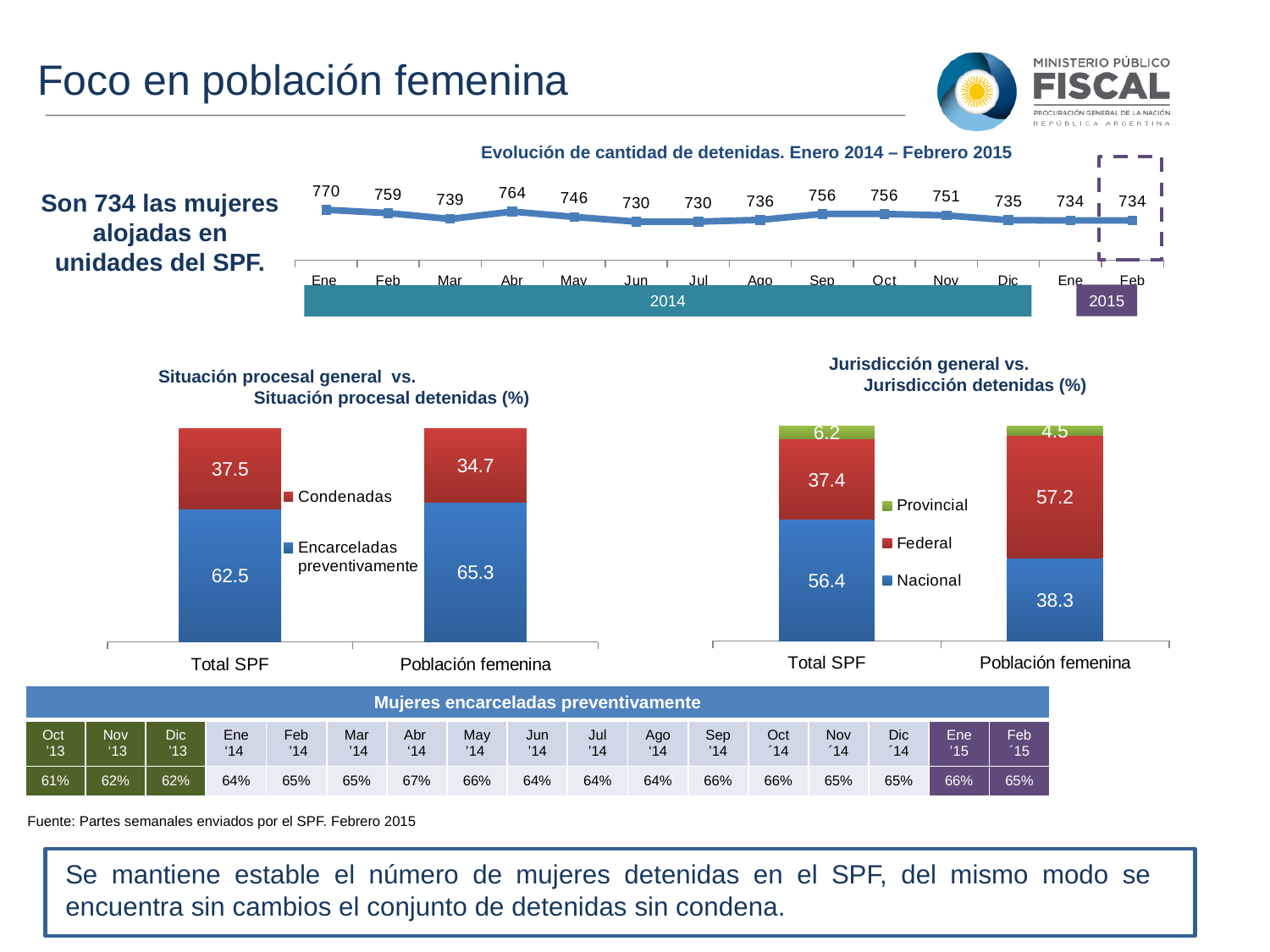

Foco en población femenina
Evolución de cantidad de detenidas. Enero 2014 – Febrero 2015

Son 734 las mujeres alojadas en unidades del SPF.

### Chart

| Category | Serie 1 |
|---|---|
| Ene  | 770.0 |
| Feb | 759.0 |
| Mar | 739.0 |
| Abr | 764.0 |
| May | 746.0 |
| Jun | 730.0 |
| Jul | 730.0 |
| Ago | 736.0 |
| Sep | 756.0 |
| Oct | 756.0 |
| Nov | 751.0 |
| Dic | 735.0 |
| Ene | 734.0 |
| Feb | 734.0 |
2015
2014
Jurisdicción general vs.                    Jurisdicción detenidas (%)
Situación procesal general  vs.                                            Situación procesal detenidas (%)

### Chart

| Category | Nacional | Federal | Provincial |
|---|---|---|---|
| Total SPF | 56.4 | 37.4 | 6.2 |
| Población femenina | 38.3 | 57.2 | 4.5 |

### Chart

| Category | Encarceladas preventivamente  | Condenadas |
|---|---|---|
| Total SPF | 62.5 | 37.5 |
| Población femenina | 65.3 | 34.7 |
| Mujeres encarceladas preventivamente |  |  |  |  |  |  |  |  |  |  |  |  |  |  |  |  |
| --- | --- | --- | --- | --- | --- | --- | --- | --- | --- | --- | --- | --- | --- | --- | --- | --- |
| Oct ’13 | Nov ‘13 | Dic ’13 | Ene ‘14 | Feb ’14 | Mar ’14 | Abr ‘14 | May ’14 | Jun ’14 | Jul ’14 | Ago ‘14 | Sep ’14 | Oct ´14 | Nov ´14 | Dic ´14 | Ene ’15 | Feb ´15 |
| 61% | 62% | 62% | 64% | 65% | 65% | 67% | 66% | 64% | 64% | 64% | 66% | 66% | 65% | 65% | 66% | 65% |
Base: 746 mujeres
Fuente: Partes semanales enviados por el SPF. Febrero 2015

Se mantiene estable el número de mujeres detenidas en el SPF, del mismo modo se encuentra sin cambios el conjunto de detenidas sin condena.